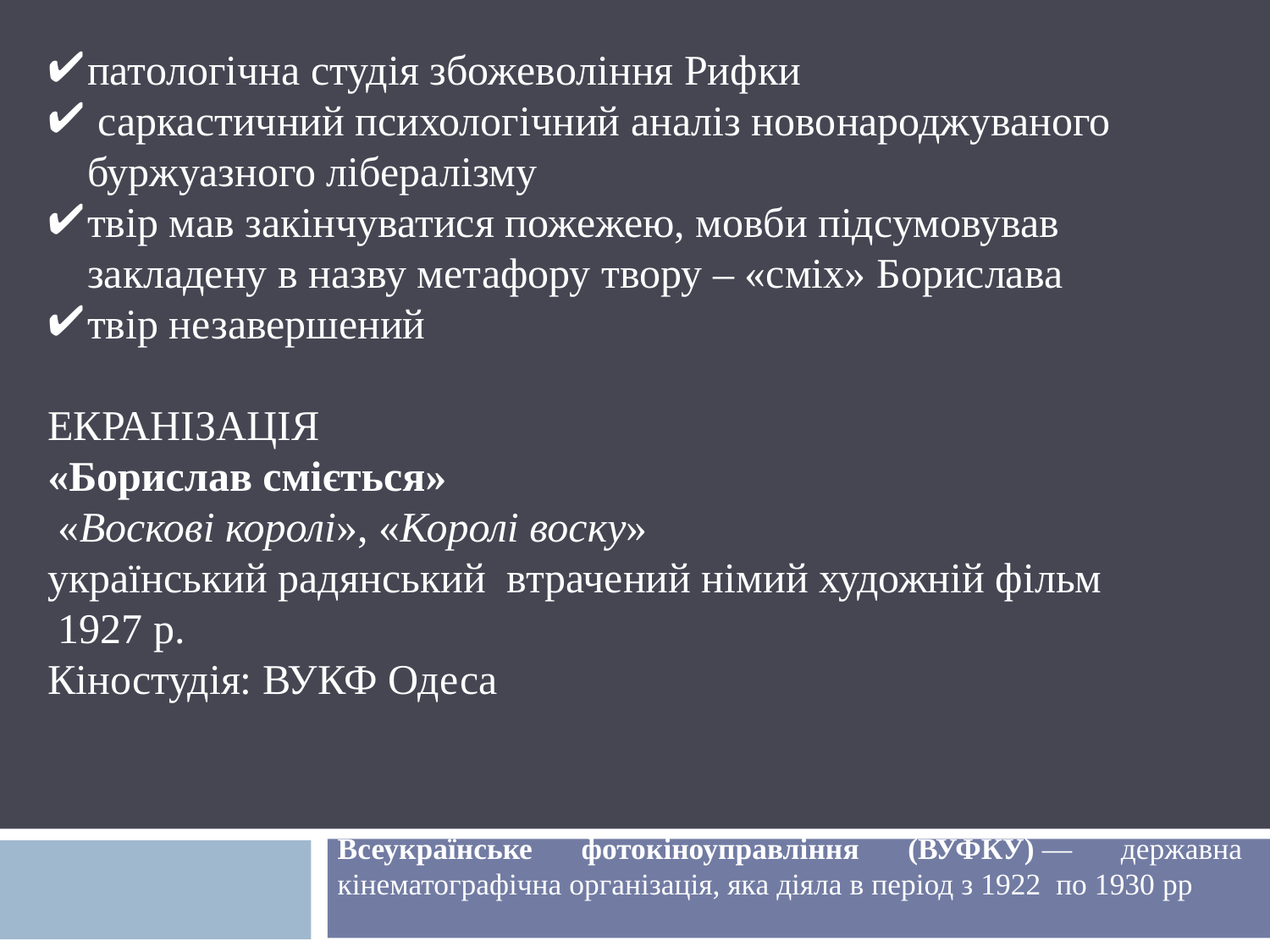

патологічна студія збожевоління Рифки
 саркастичний психологічний аналіз новонароджуваного буржуазного лібералізму
твір мав закінчуватися пожежею, мовби підсумовував закладену в назву метафору твору – «сміх» Борислава
твір незавершений

ЕКРАНІЗАЦІЯ
«Борислав сміється»
 «Вос­кові ко­ролі», «Ко­ролі вос­ку»
український радянський  втрачений німий художній фільм
 1927 р.
Кіностудія: ВУКФ Одеса

Всеукраїнське фотокіноуправління (ВУФКУ) — державна кінематографічна організація, яка діяла в період з 1922  по 1930 рр